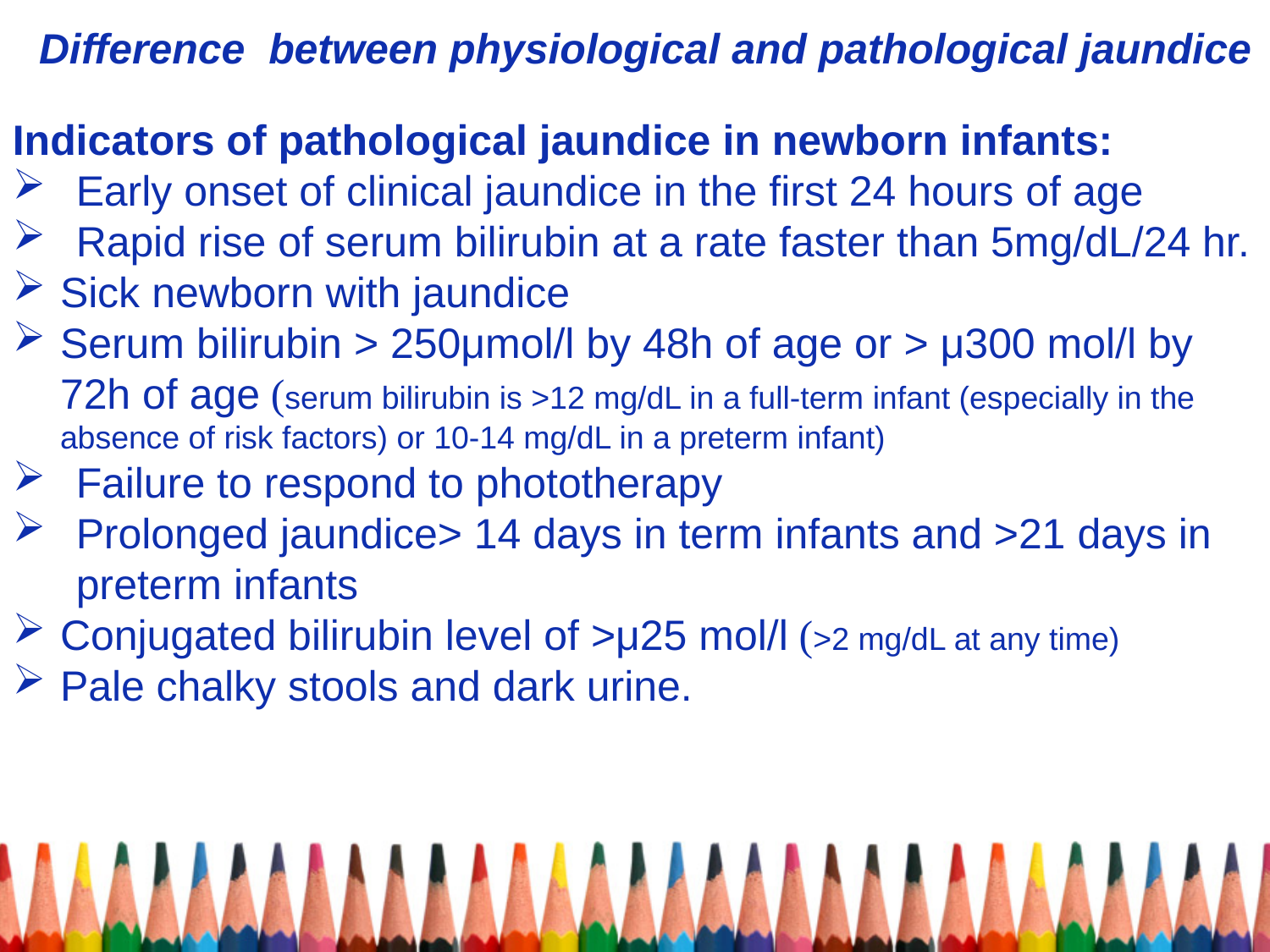

# Difference  between physiological and pathological jaundice
Indicators of pathological jaundice in newborn infants:
Early onset of clinical jaundice in the first 24 hours of age
Rapid rise of serum bilirubin at a rate faster than 5mg/dL/24 hr.
Sick newborn with jaundice
Serum bilirubin > 250μmol/l by 48h of age or > μ300 mol/l by 72h of age (serum bilirubin is >12 mg/dL in a full-term infant (especially in the absence of risk factors) or 10-14 mg/dL in a preterm infant)
Failure to respond to phototherapy
Prolonged jaundice> 14 days in term infants and >21 days in preterm infants
Conjugated bilirubin level of >μ25 mol/l (>2 mg/dL at any time)
Pale chalky stools and dark urine.